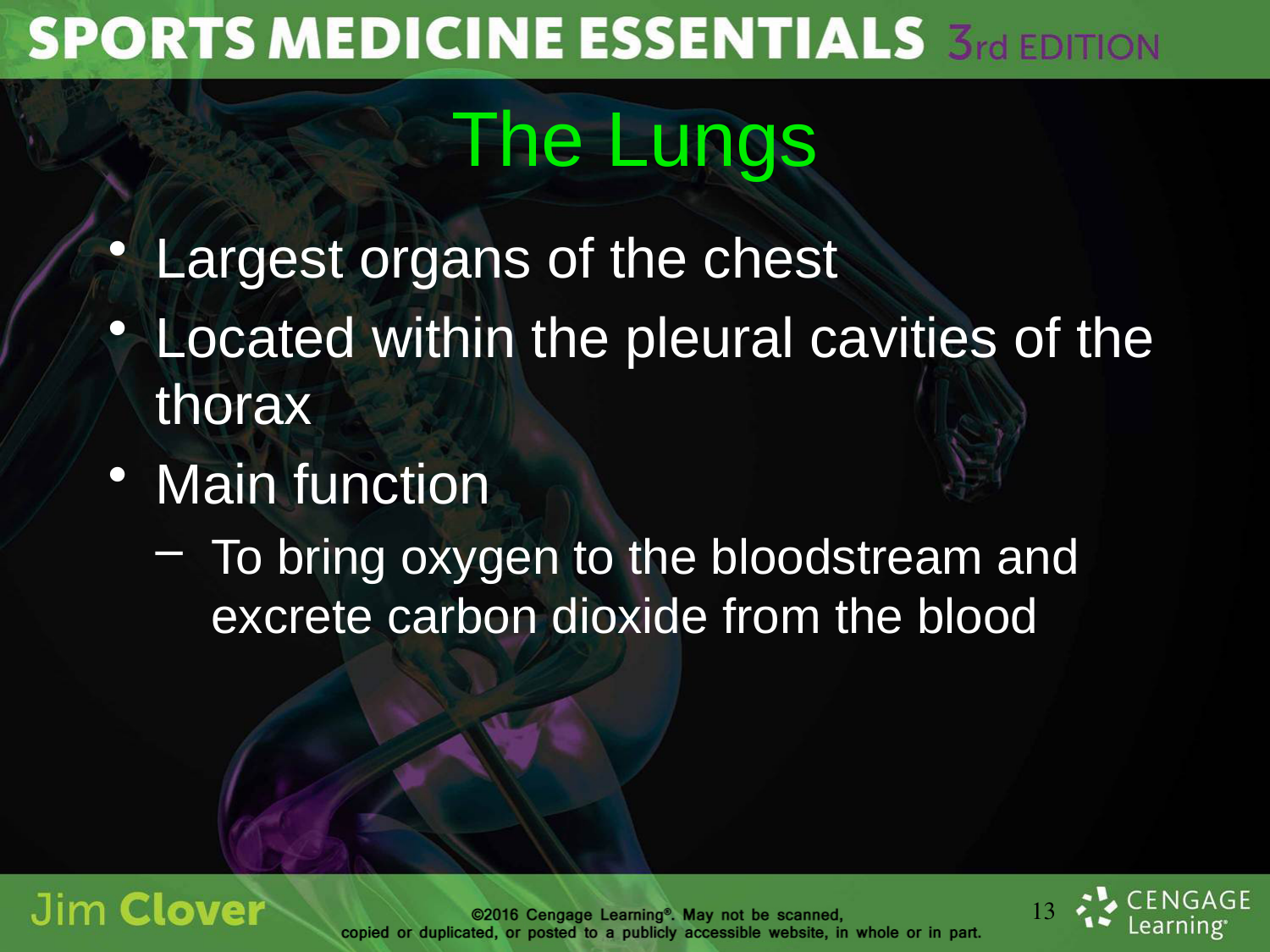

# The Lungs
Largest organs of the chest
Located within the pleural cavities of the thorax
Main function
To bring oxygen to the bloodstream and excrete carbon dioxide from the blood
13